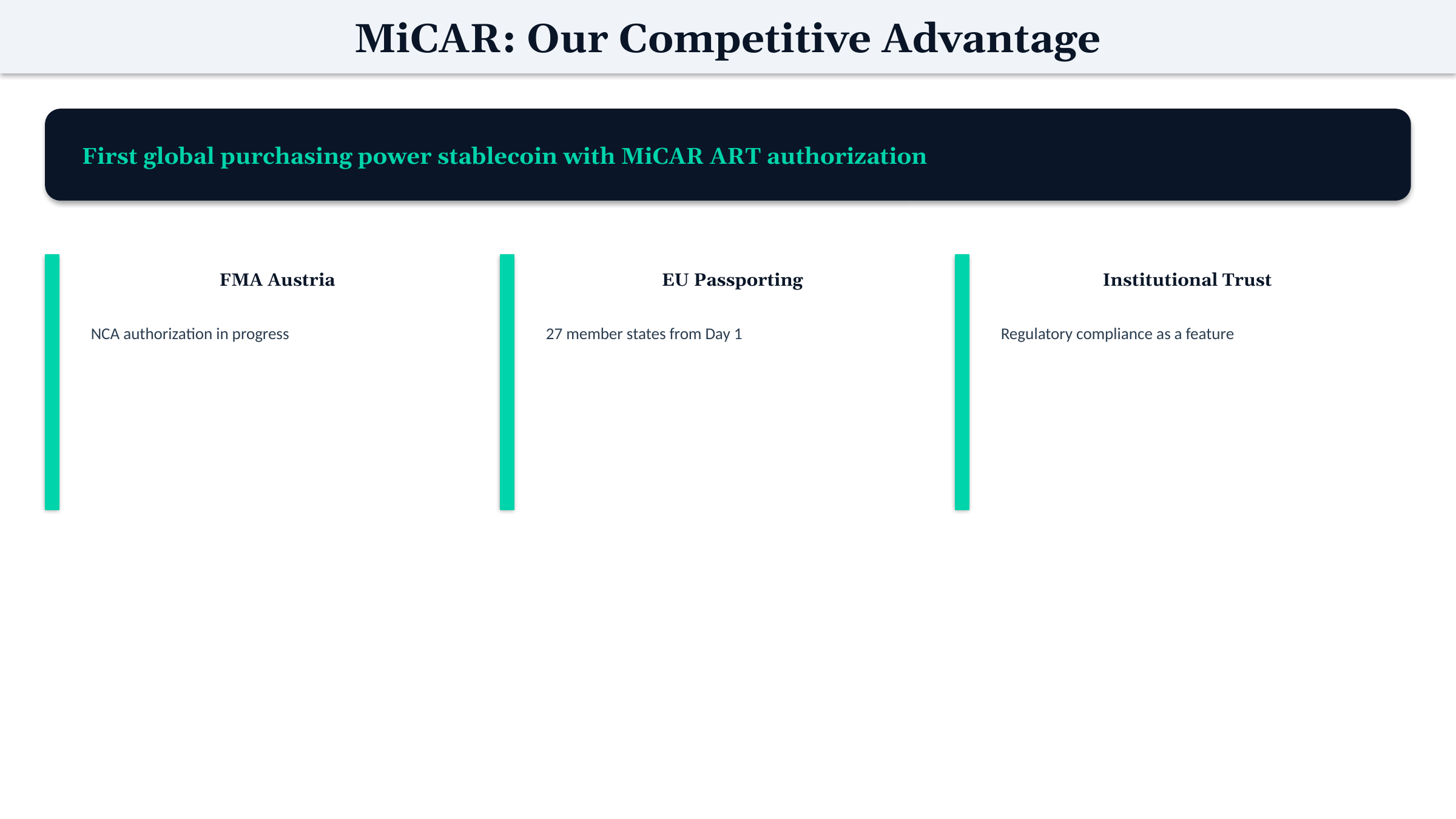

MiCAR: Our Competitive Advantage

First global purchasing power stablecoin with MiCAR ART authorization

FMA Austria
EU Passporting
Institutional Trust
NCA authorization in progress
27 member states from Day 1
Regulatory compliance as a feature